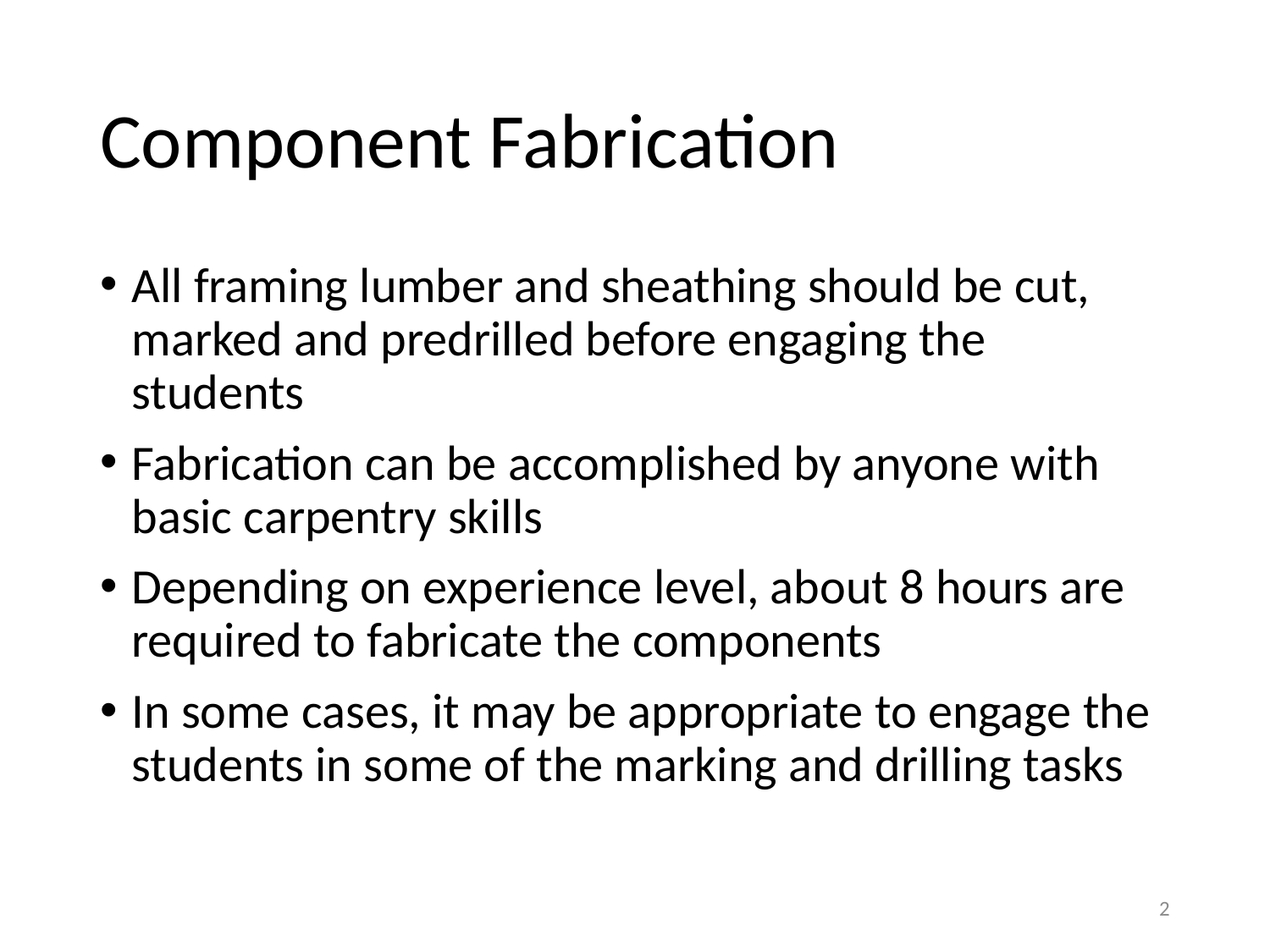

# Component Fabrication
All framing lumber and sheathing should be cut, marked and predrilled before engaging the students
Fabrication can be accomplished by anyone with basic carpentry skills
Depending on experience level, about 8 hours are required to fabricate the components
In some cases, it may be appropriate to engage the students in some of the marking and drilling tasks
2